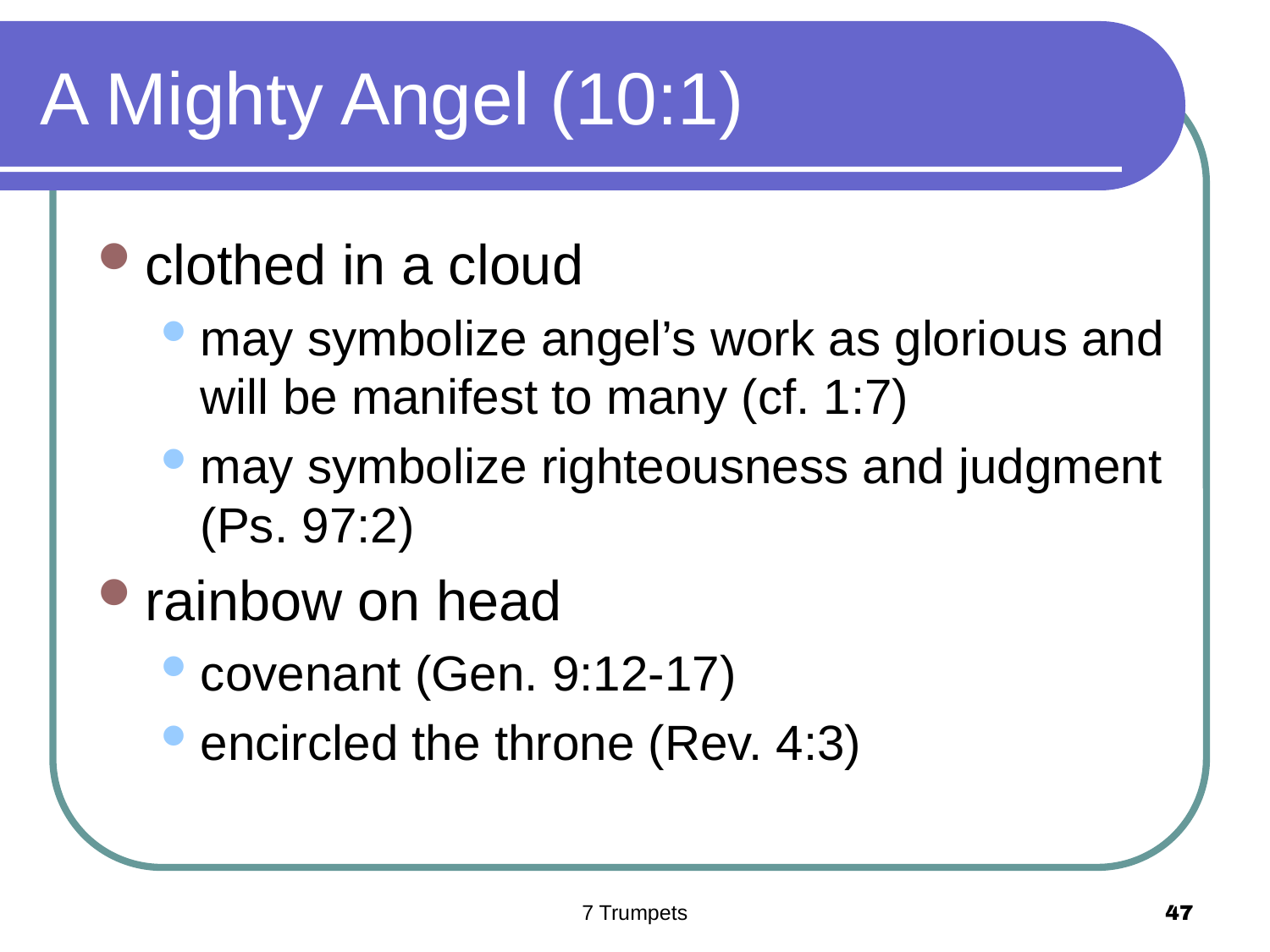

# A Mighty Angel (10:1)
clothed in a cloud
may symbolize angel’s work as glorious and will be manifest to many (cf. 1:7)
may symbolize righteousness and judgment (Ps. 97:2)
rainbow on head
covenant (Gen. 9:12-17)
encircled the throne (Rev. 4:3)
7 Trumpets
47